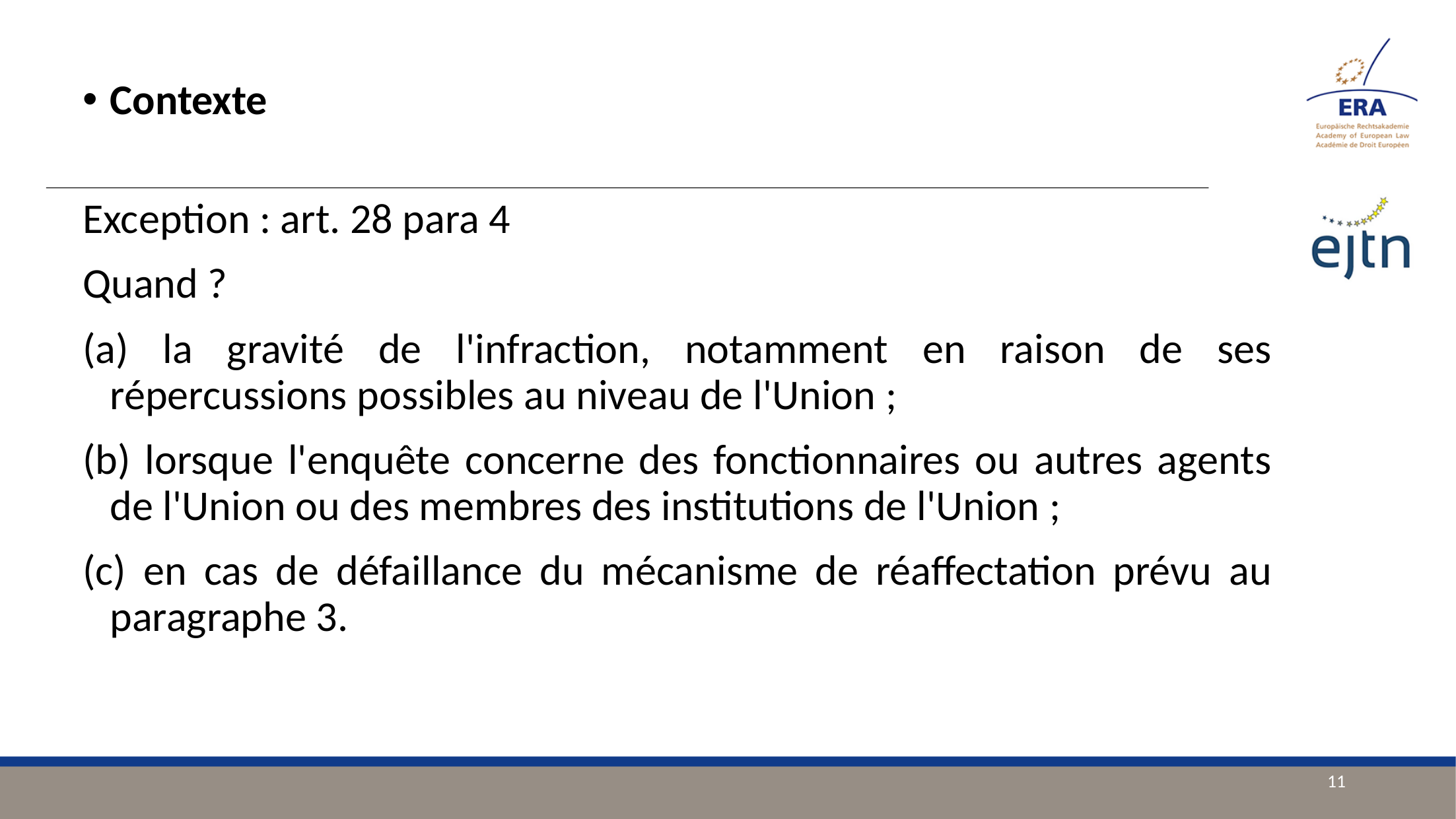

Contexte
Exception : art. 28 para 4
Quand ?
(a) la gravité de l'infraction, notamment en raison de ses répercussions possibles au niveau de l'Union ;
(b) lorsque l'enquête concerne des fonctionnaires ou autres agents de l'Union ou des membres des institutions de l'Union ;
(c) en cas de défaillance du mécanisme de réaffectation prévu au paragraphe 3.
11